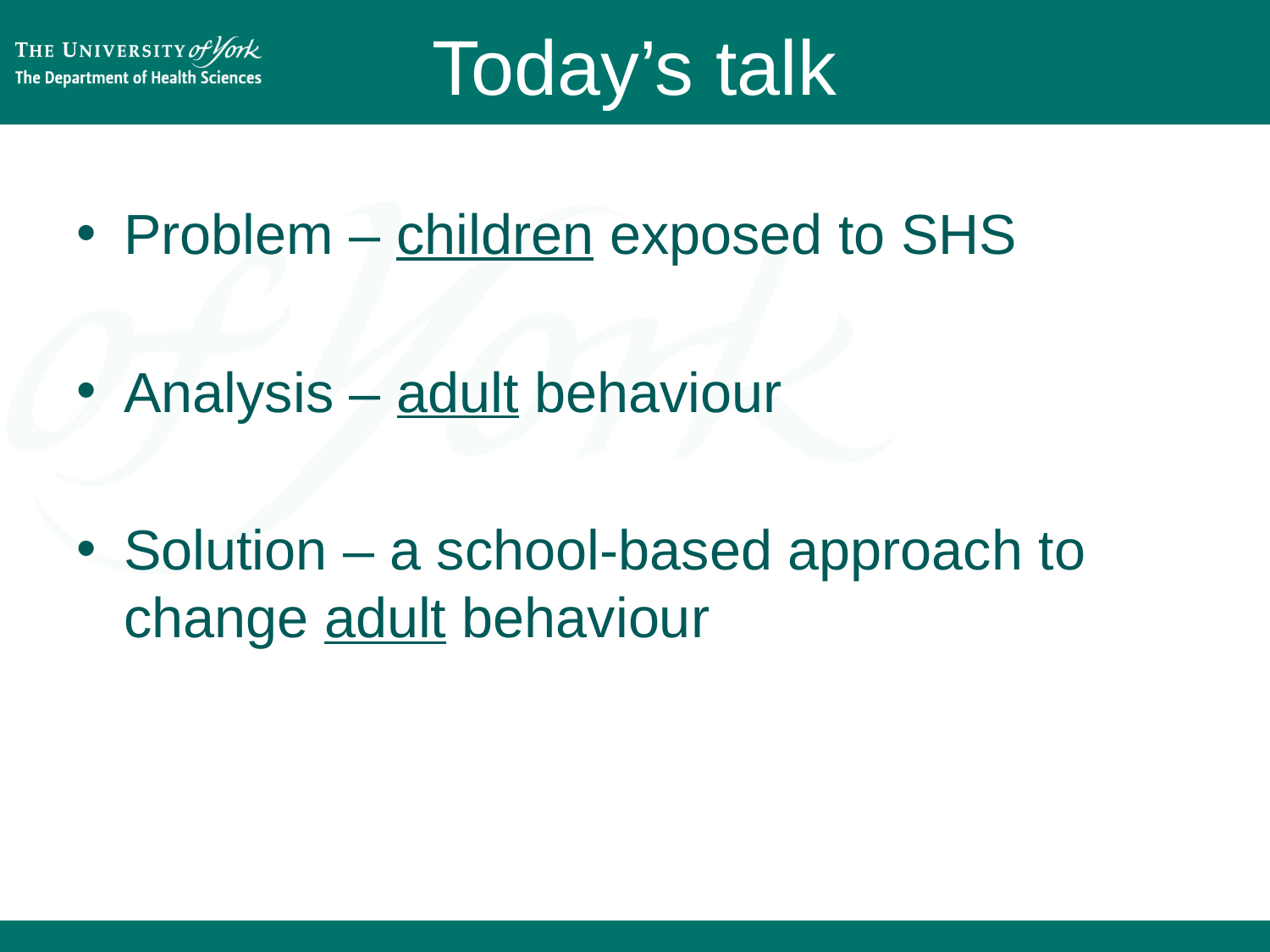

# Today’s talk
Problem – children exposed to SHS

Analysis – adult behaviour

Solution – a school-based approach to change adult behaviour